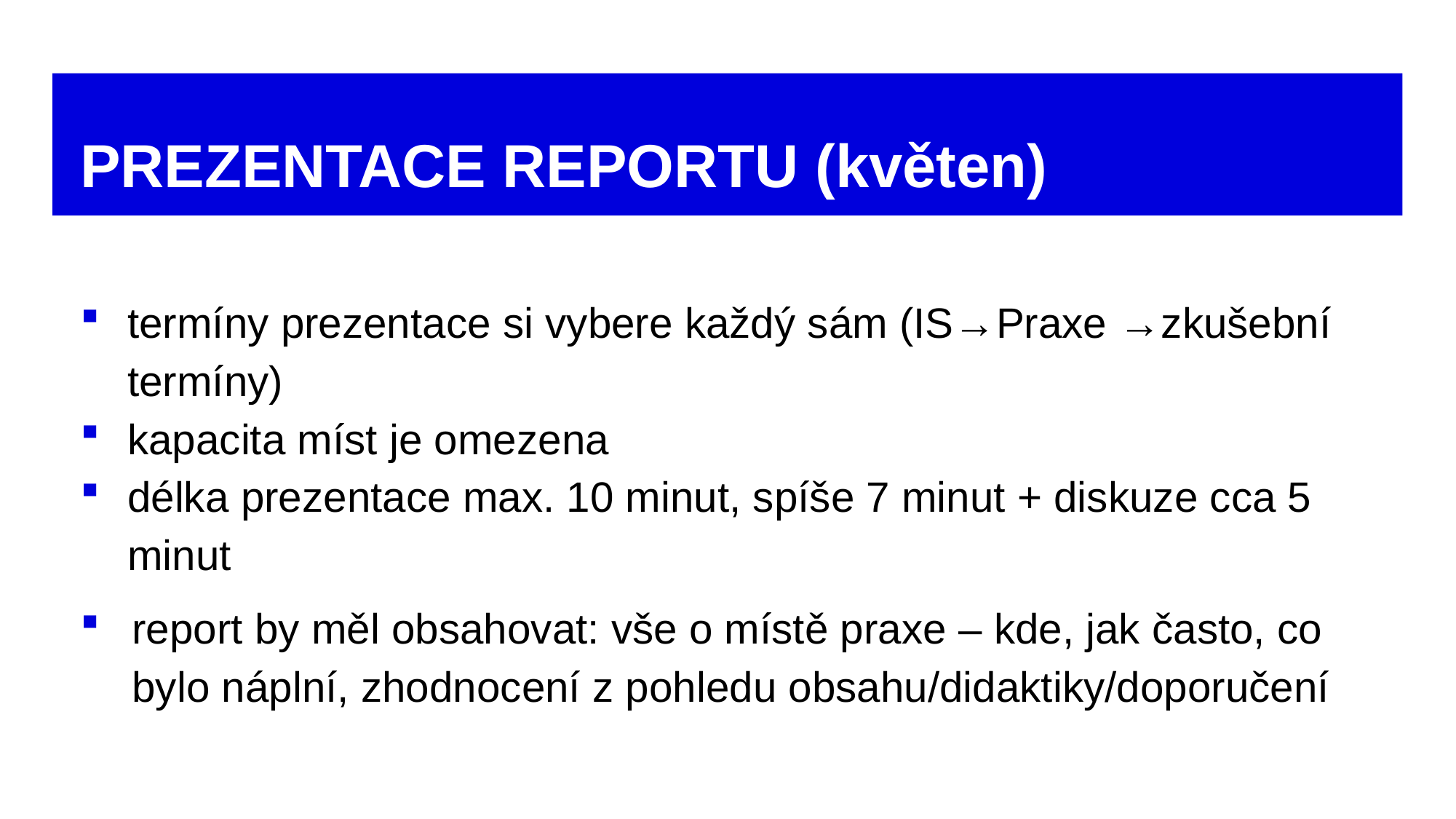

# PREZENTACE REPORTU (květen)
termíny prezentace si vybere každý sám (IS→Praxe →zkušební termíny)
kapacita míst je omezena
délka prezentace max. 10 minut, spíše 7 minut + diskuze cca 5 minut
report by měl obsahovat: vše o místě praxe – kde, jak často, co bylo náplní, zhodnocení z pohledu obsahu/didaktiky/doporučení